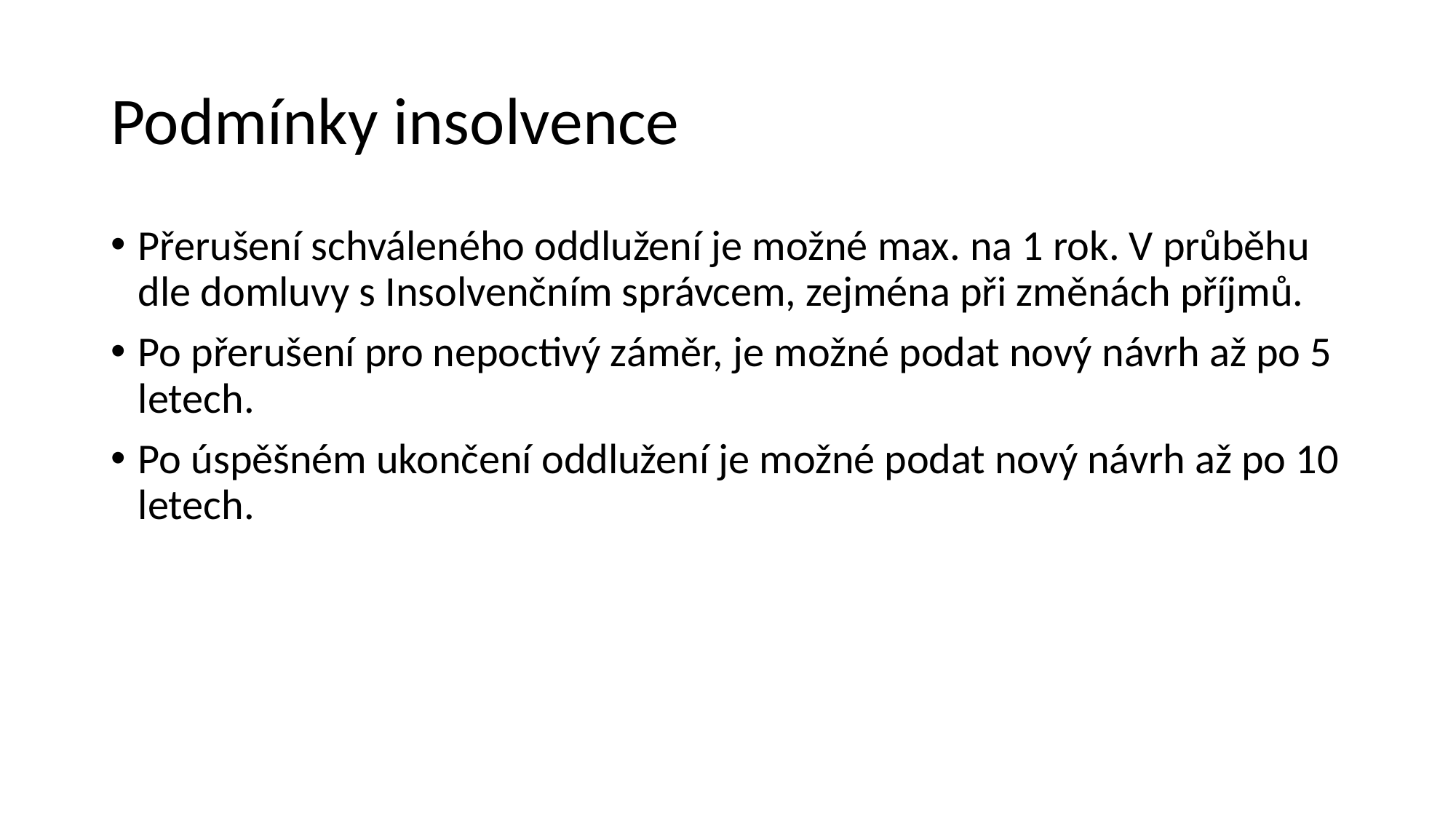

# Podmínky insolvence
Přerušení schváleného oddlužení je možné max. na 1 rok. V průběhu dle domluvy s Insolvenčním správcem, zejména při změnách příjmů.
Po přerušení pro nepoctivý záměr, je možné podat nový návrh až po 5 letech.
Po úspěšném ukončení oddlužení je možné podat nový návrh až po 10 letech.